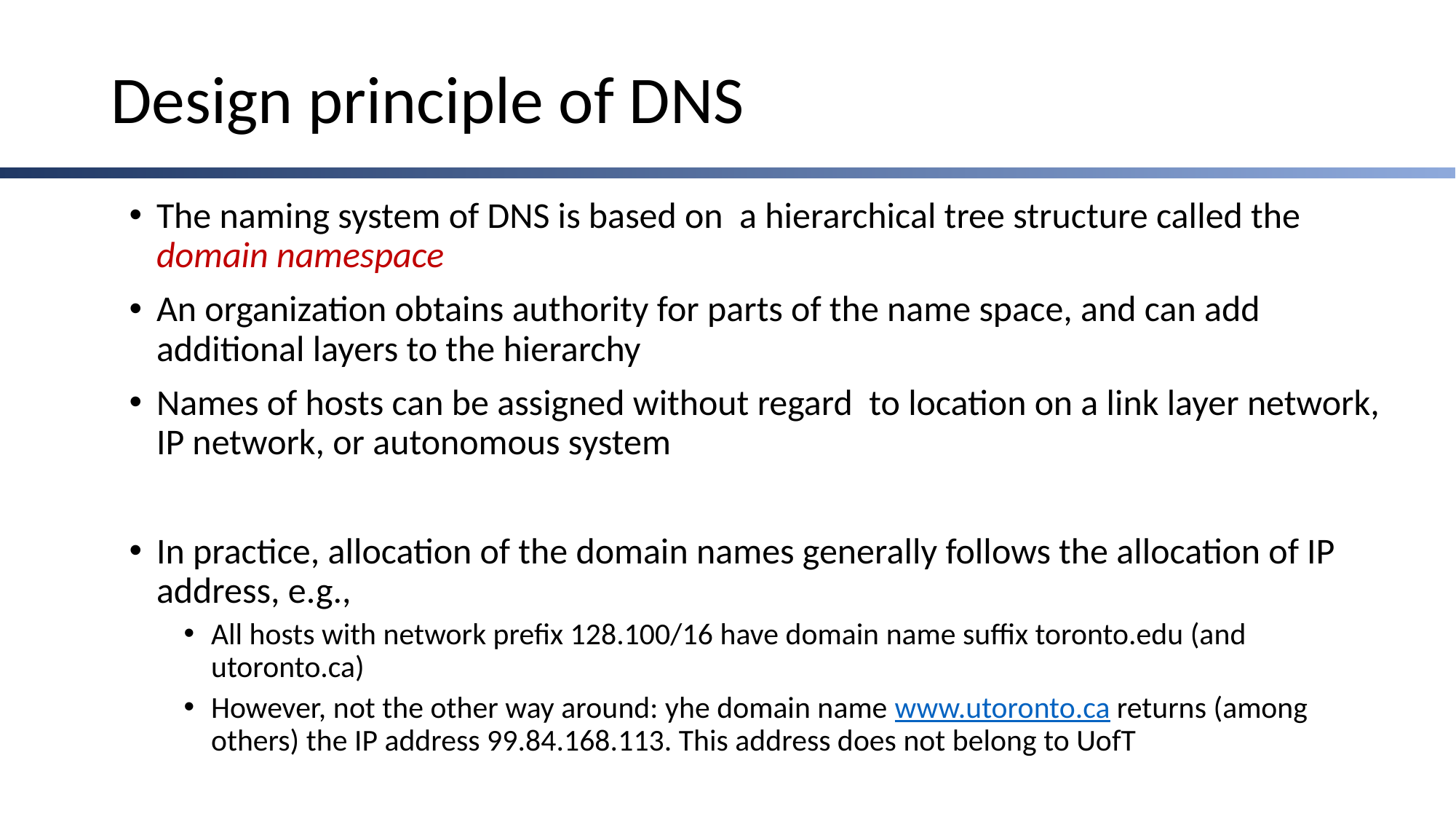

# Design principle of DNS
The naming system of DNS is based on  a hierarchical tree structure called the domain namespace
An organization obtains authority for parts of the name space, and can add additional layers to the hierarchy
Names of hosts can be assigned without regard  to location on a link layer network, IP network, or autonomous system

In practice, allocation of the domain names generally follows the allocation of IP address, e.g.,
All hosts with network prefix 128.100/16 have domain name suffix toronto.edu (and utoronto.ca)
However, not the other way around: yhe domain name www.utoronto.ca returns (among others) the IP address 99.84.168.113. This address does not belong to UofT